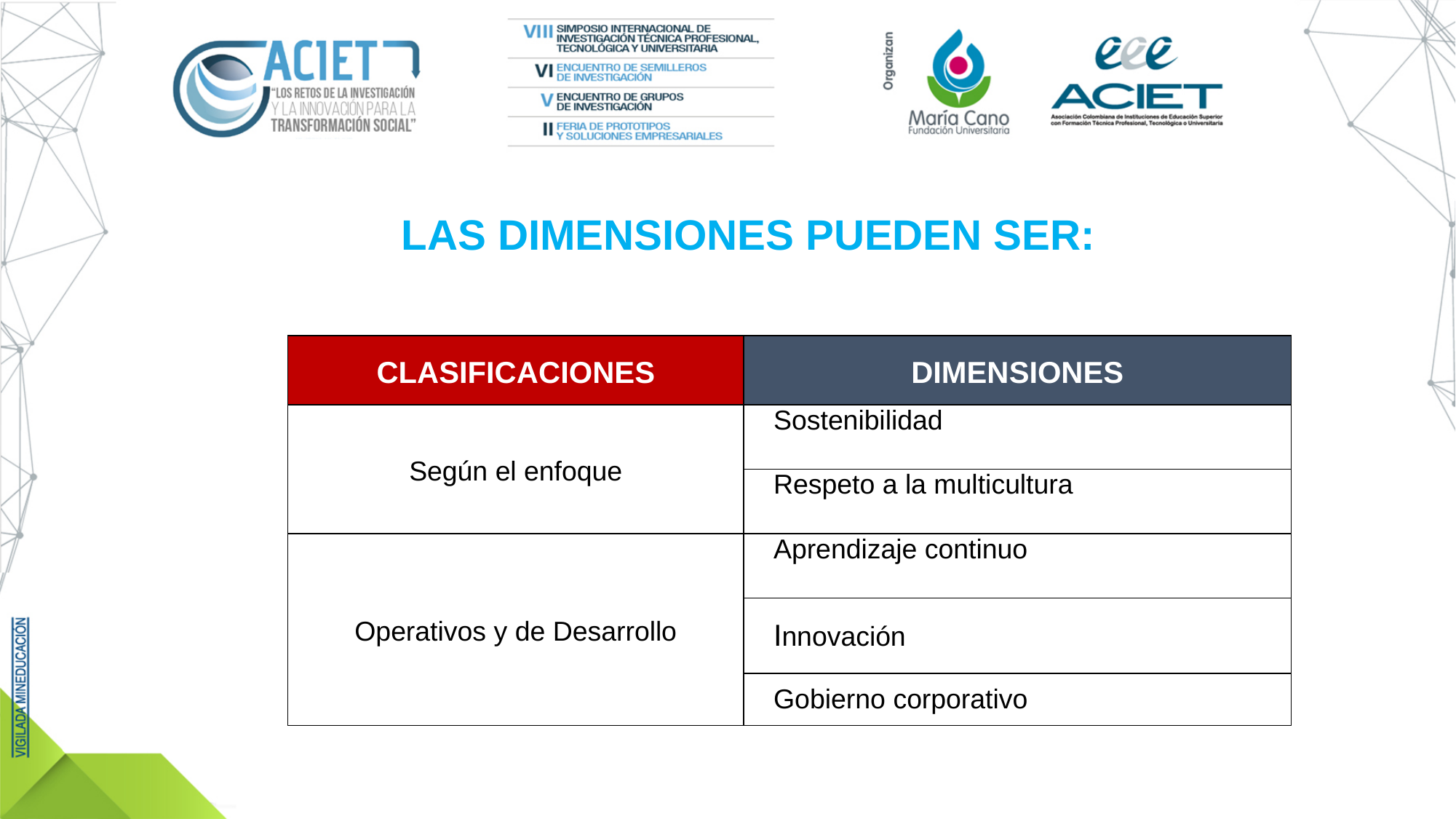

LAS DIMENSIONES PUEDEN SER:

| CLASIFICACIONES | DIMENSIONES |
| --- | --- |
| Según el enfoque | Sostenibilidad |
|  | Respeto a la multicultura |
| Operativos y de Desarrollo | Aprendizaje continuo |
|  | Innovación |
|  | Gobierno corporativo |